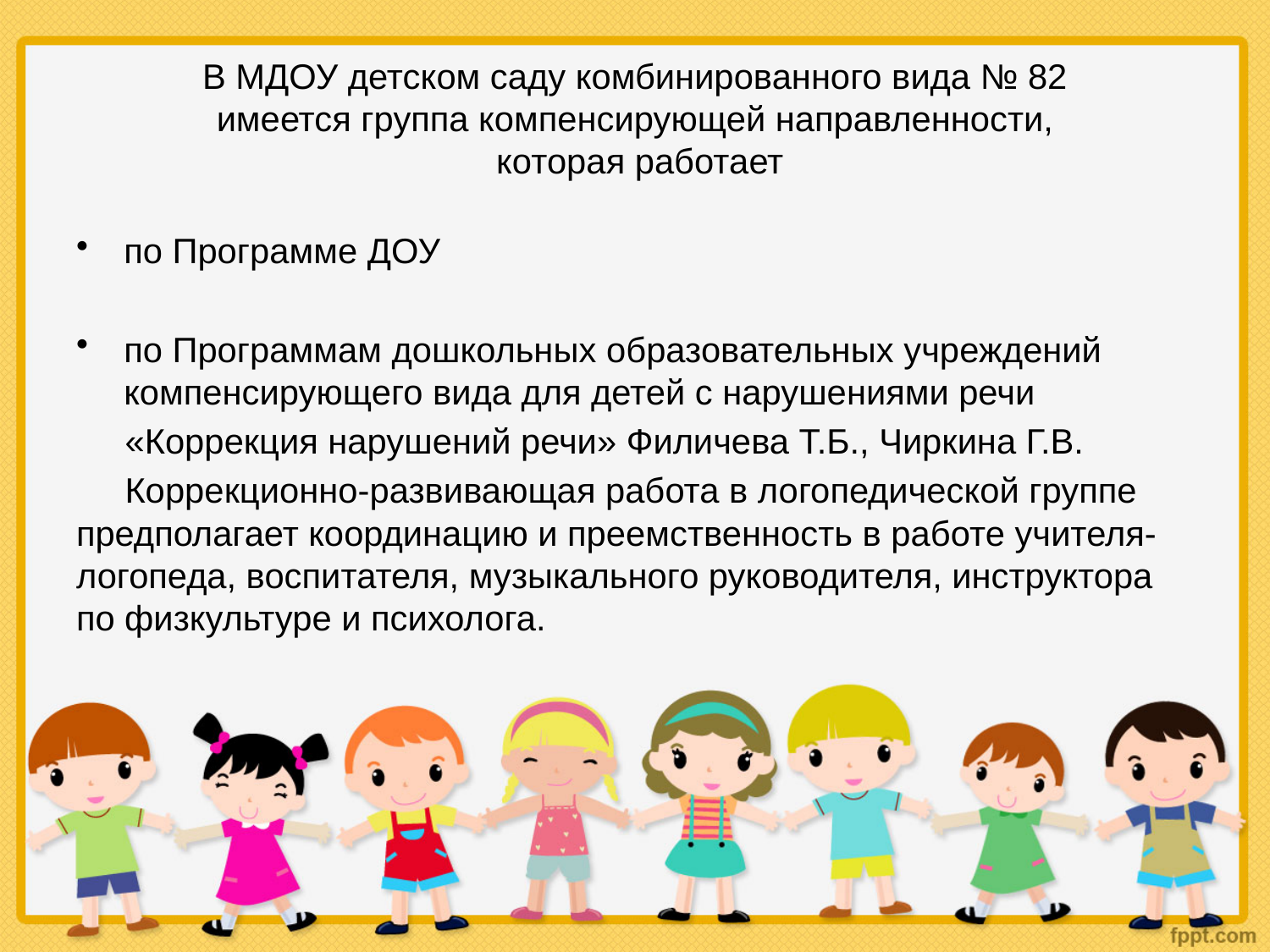

# В МДОУ детском саду комбинированного вида № 82 имеется группа компенсирующей направленности, которая работает
по Программе ДОУ

по Программам дошкольных образовательных учреждений компенсирующего вида для детей с нарушениями речи
     «Коррекция нарушений речи» Филичева Т.Б., Чиркина Г.В.
     Коррекционно-развивающая работа в логопедической группе   предполагает координацию и преемственность в работе учителя-логопеда, воспитателя, музыкального руководителя, инструктора по физкультуре и психолога.